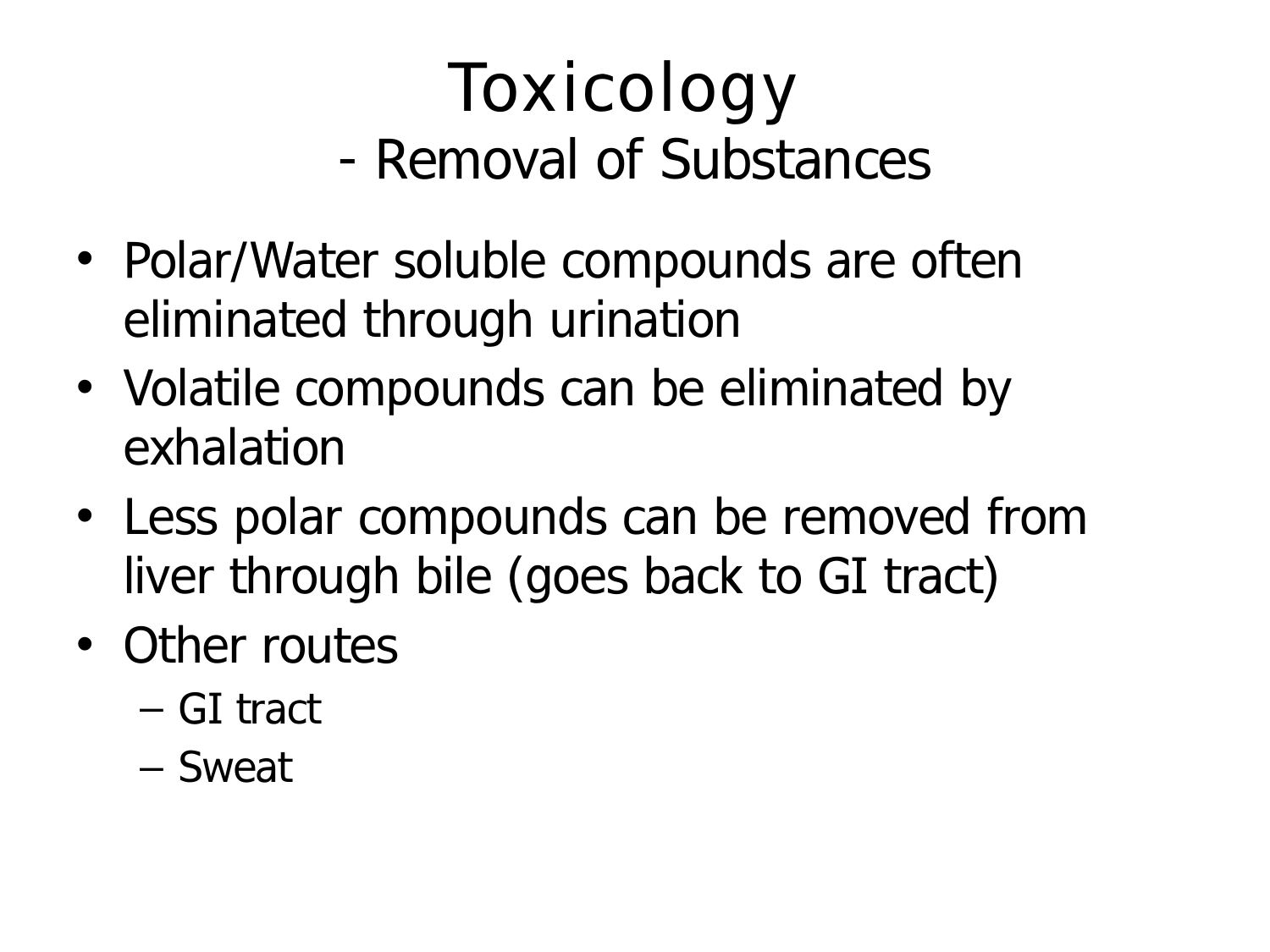

Toxicology
- Removal of Substances
Polar/Water soluble compounds are often eliminated through urination
Volatile compounds can be eliminated by exhalation
Less polar compounds can be removed from liver through bile (goes back to GI tract)
Other routes
GI tract
Sweat